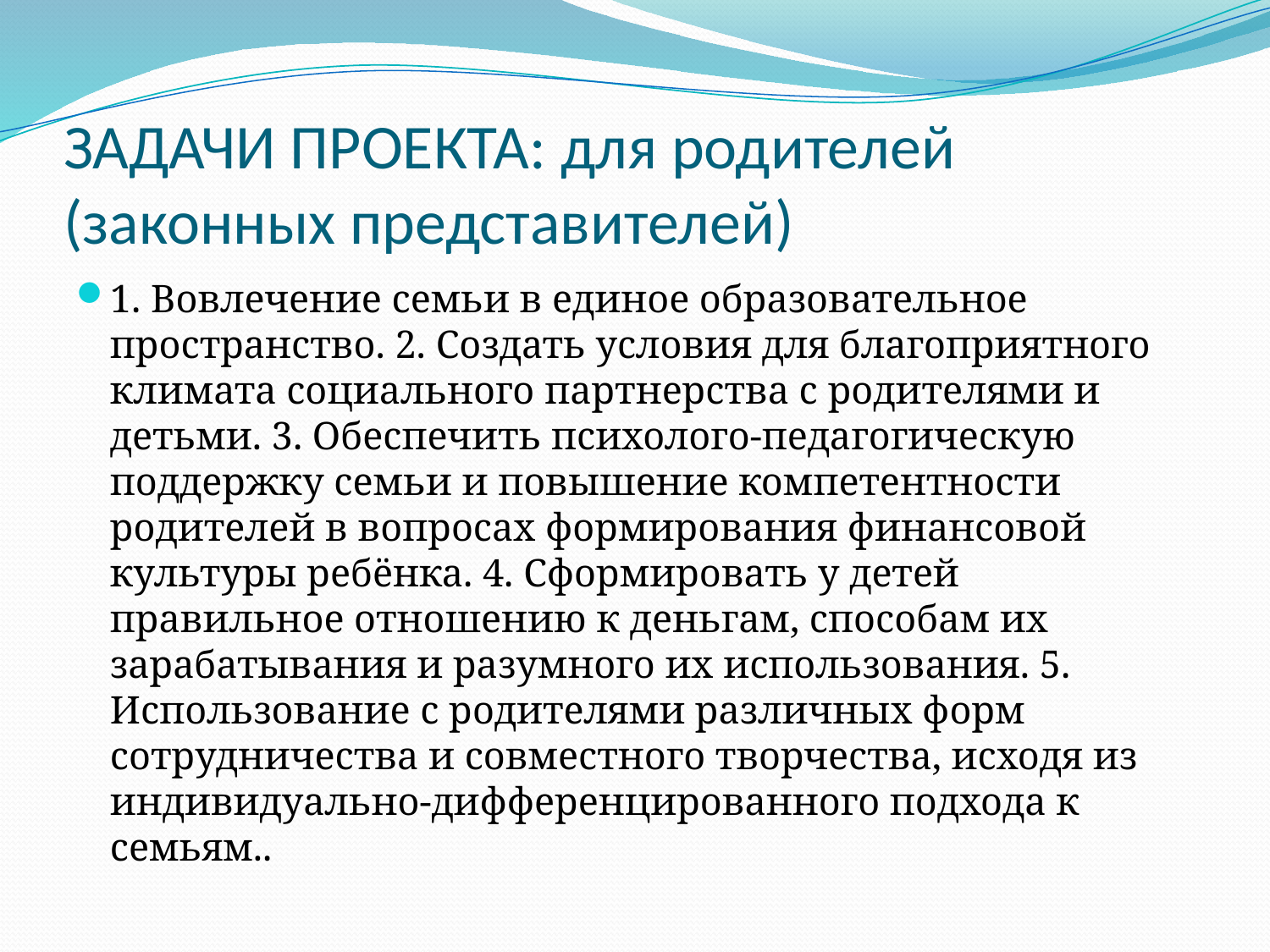

# ЗАДАЧИ ПРОЕКТА: для родителей (законных представителей)
1. Вовлечение семьи в единое образовательное пространство. 2. Создать условия для благоприятного климата социального партнерства с родителями и детьми. 3. Обеспечить психолого-педагогическую поддержку семьи и повышение компетентности родителей в вопросах формирования финансовой культуры ребёнка. 4. Сформировать у детей правильное отношению к деньгам, способам их зарабатывания и разумного их использования. 5. Использование с родителями различных форм сотрудничества и совместного творчества, исходя из индивидуально-дифференцированного подхода к семьям..